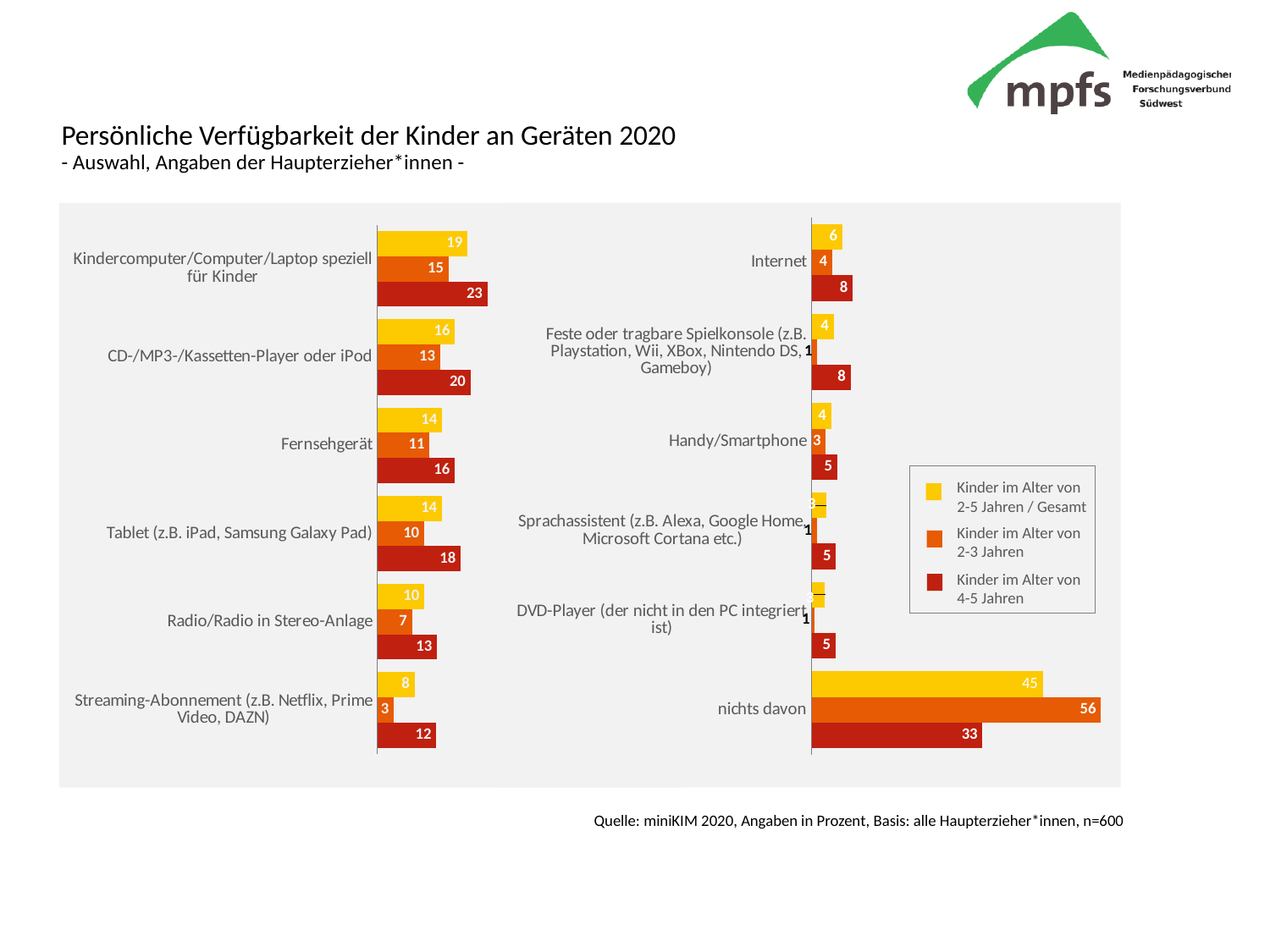

# Persönliche Verfügbarkeit der Kinder an Geräten 2020 - Auswahl, Angaben der Haupterzieher*innen -

### Chart

| Category | Gesamt | Kinder 2-3 Jahre | Kinder 4-5 Jahre |
|---|---|---|---|
| Internet | 6.0 | 4.0 | 8.0 |
| Feste oder tragbare Spielkonsole (z.B. Playstation, Wii, XBox, Nintendo DS, Gameboy) | 4.3 | 1.14 | 7.6 |
| Handy/Smartphone | 3.83 | 2.72 | 4.99 |
| Sprachassistent (z.B. Alexa, Google Home, Microsoft Cortana etc.) | 2.85 | 1.03 | 4.75 |
| DVD-Player (der nicht in den PC integriert ist) | 2.61 | 0.63 | 4.68 |
| nichts davon | 45.0 | 56.28 | 33.26 |

### Chart

| Category | gesamt | Kinder 2-3 Jahre | Kinder 4-5 Jahre |
|---|---|---|---|
| Kindercomputer/Computer/Laptop speziell für Kinder | 19.1 | 15.08 | 23.29 |
| CD-/MP3-/Kassetten-Player oder iPod | 16.43 | 13.28 | 19.71 |
| Fernsehgerät | 13.69 | 11.07 | 16.41 |
| Tablet (z.B. iPad, Samsung Galaxy Pad) | 13.66 | 9.88 | 17.6 |
| Radio/Radio in Stereo-Anlage | 9.94 | 7.35 | 12.63 |
| Streaming-Abonnement (z.B. Netflix, Prime Video, DAZN) | 7.89 | 3.48 | 12.49 |
Kinder im Alter von 2-5 Jahren / Gesamt

Kinder im Alter von 2-3 Jahren
Kinder im Alter von 4-5 Jahren

Quelle: miniKIM 2020, Angaben in Prozent, Basis: alle Haupterzieher*innen, n=600